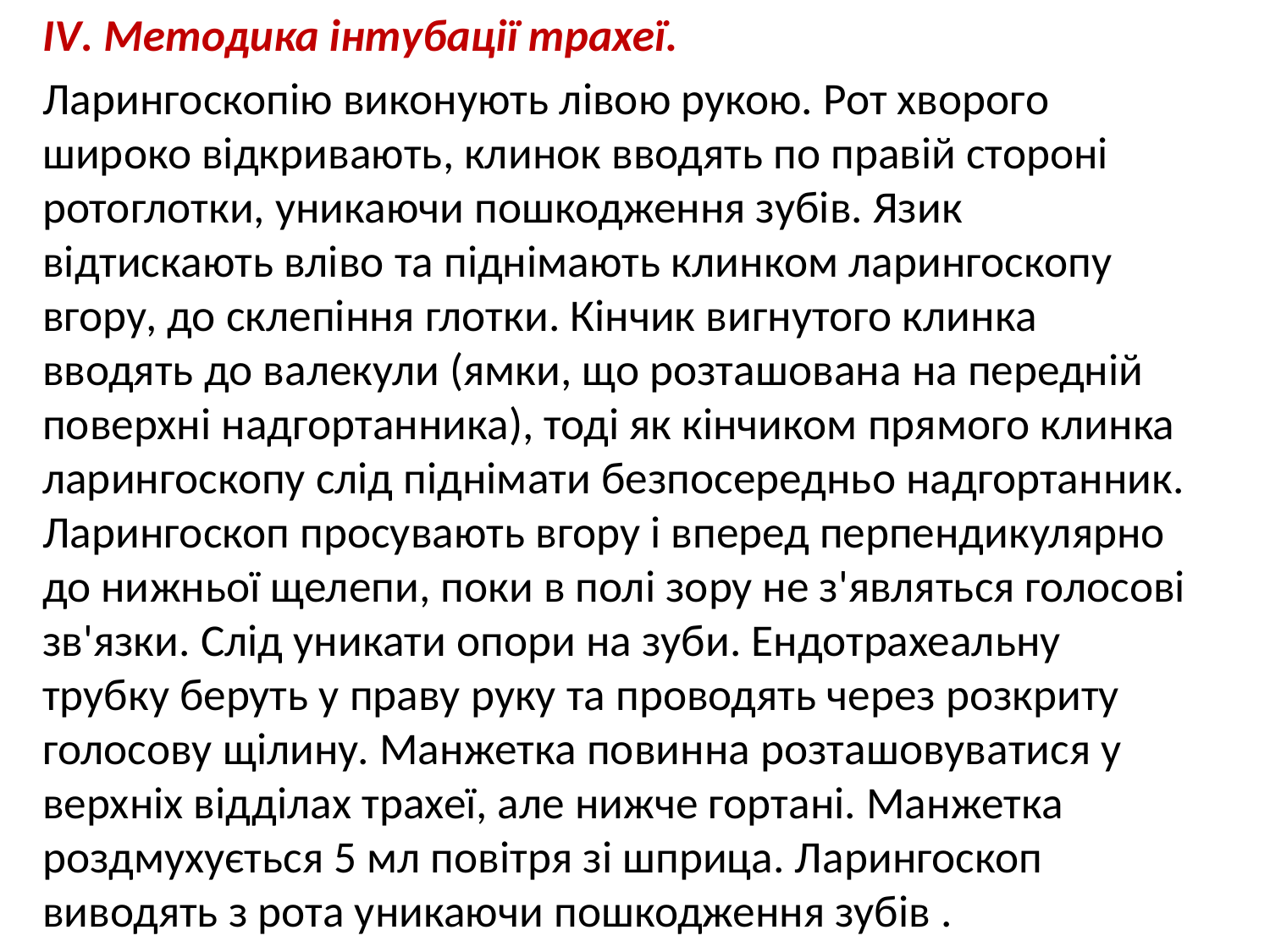

ІV. Методика інтубації трахеї.
Ларингоскопію виконують лівою рукою. Рот хворого широко відкривають, клинок вводять по правій стороні ротоглотки, уникаючи пошкодження зубів. Язик відтискають вліво та піднімають клинком ларингоскопу вгору, до склепіння глотки. Кінчик вигнутого клинка вводять до валекули (ямки, що розташована на передній поверхні надгортанника), тоді як кінчиком прямого клинка ларингоскопу слід піднімати безпосередньо надгортанник. Ларингоскоп просувають вгору і вперед перпендикулярно до нижньої щелепи, поки в полі зору не з'являться голосові зв'язки. Слід уникати опори на зуби. Ендотрахеальну трубку беруть у праву руку та проводять через розкриту голосову щілину. Манжетка повинна розташовуватися у верхніх відділах трахеї, але нижче гортані. Манжетка роздмухується 5 мл повітря зі шприца. Ларингоскоп виводять з рота уникаючи пошкодження зубів .